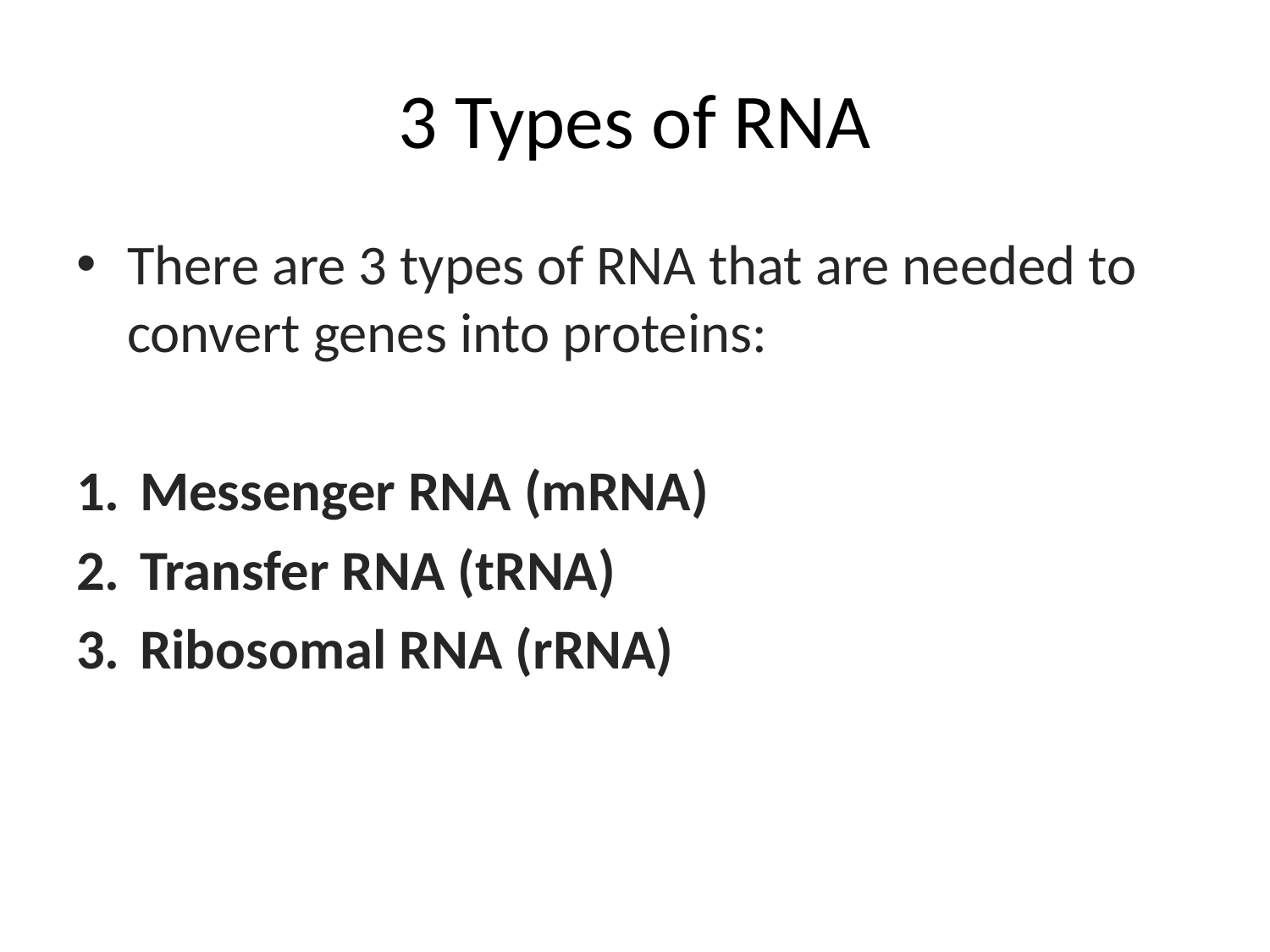

# 3 Types of RNA
There are 3 types of RNA that are needed to convert genes into proteins:

Messenger RNA (mRNA)
Transfer RNA (tRNA)
Ribosomal RNA (rRNA)